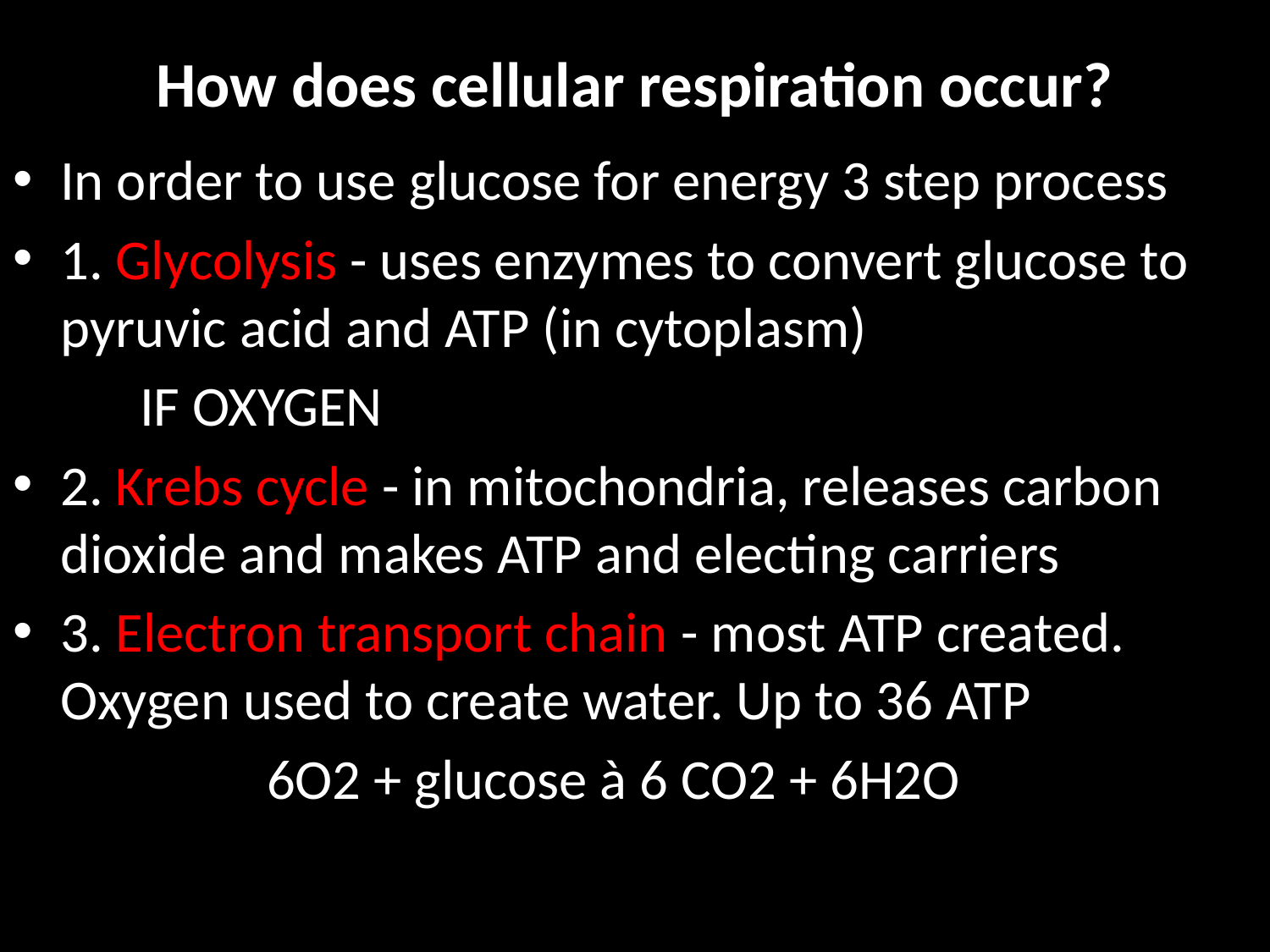

# How does cellular respiration occur?
In order to use glucose for energy 3 step process
1. Glycolysis - uses enzymes to convert glucose to pyruvic acid and ATP (in cytoplasm)
	IF OXYGEN
2. Krebs cycle - in mitochondria, releases carbon dioxide and makes ATP and electing carriers
3. Electron transport chain - most ATP created. Oxygen used to create water. Up to 36 ATP
		6O2 + glucose à 6 CO2 + 6H2O